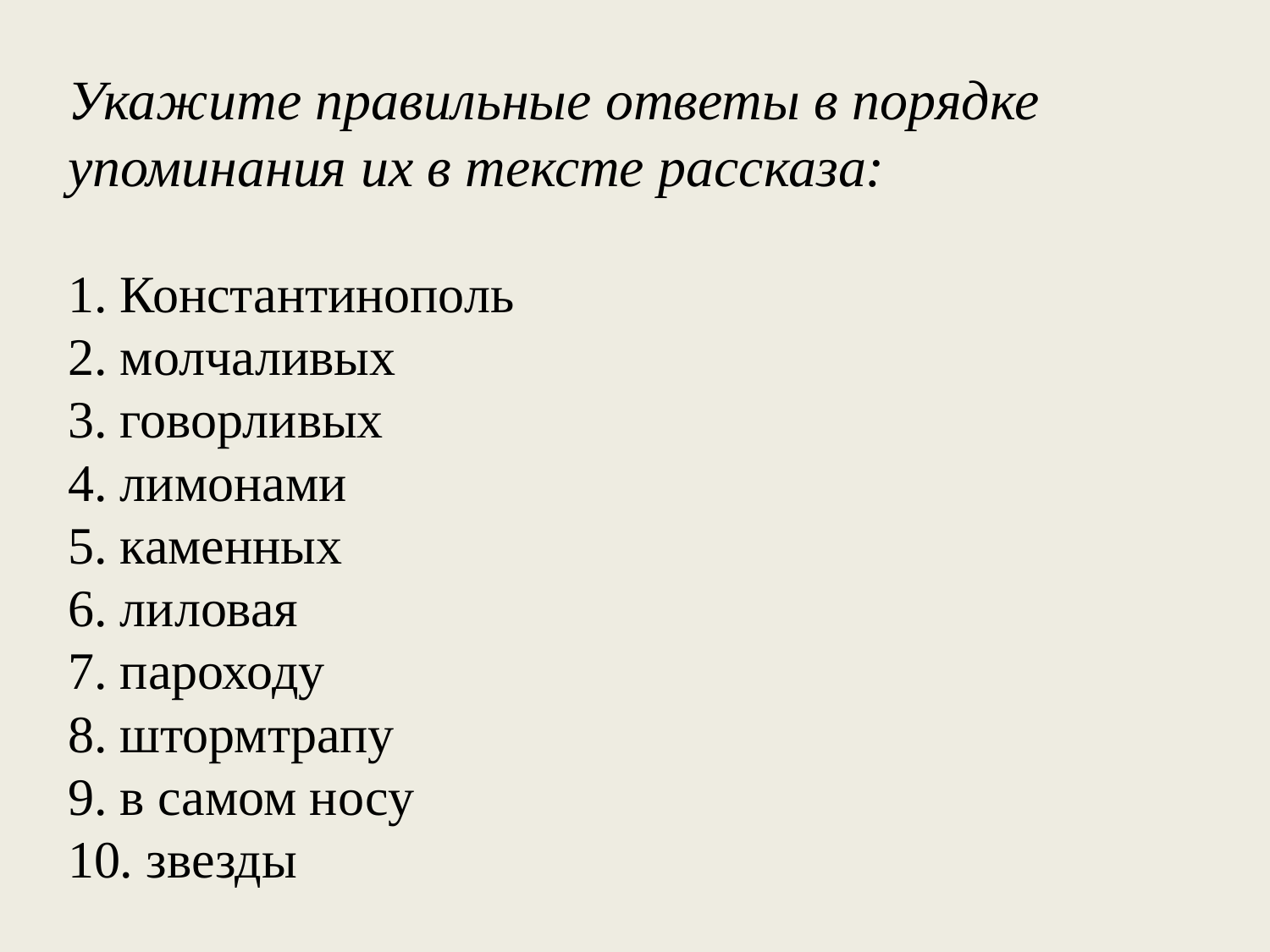

# Укажите правильные ответы в порядке упоминания их в тексте рассказа: 1. Константинополь 2. молчаливых 3. говорливых 4. лимонами 5. каменных 6. лиловая 7. пароходу 8. штормтрапу 9. в самом носу 10. звезды